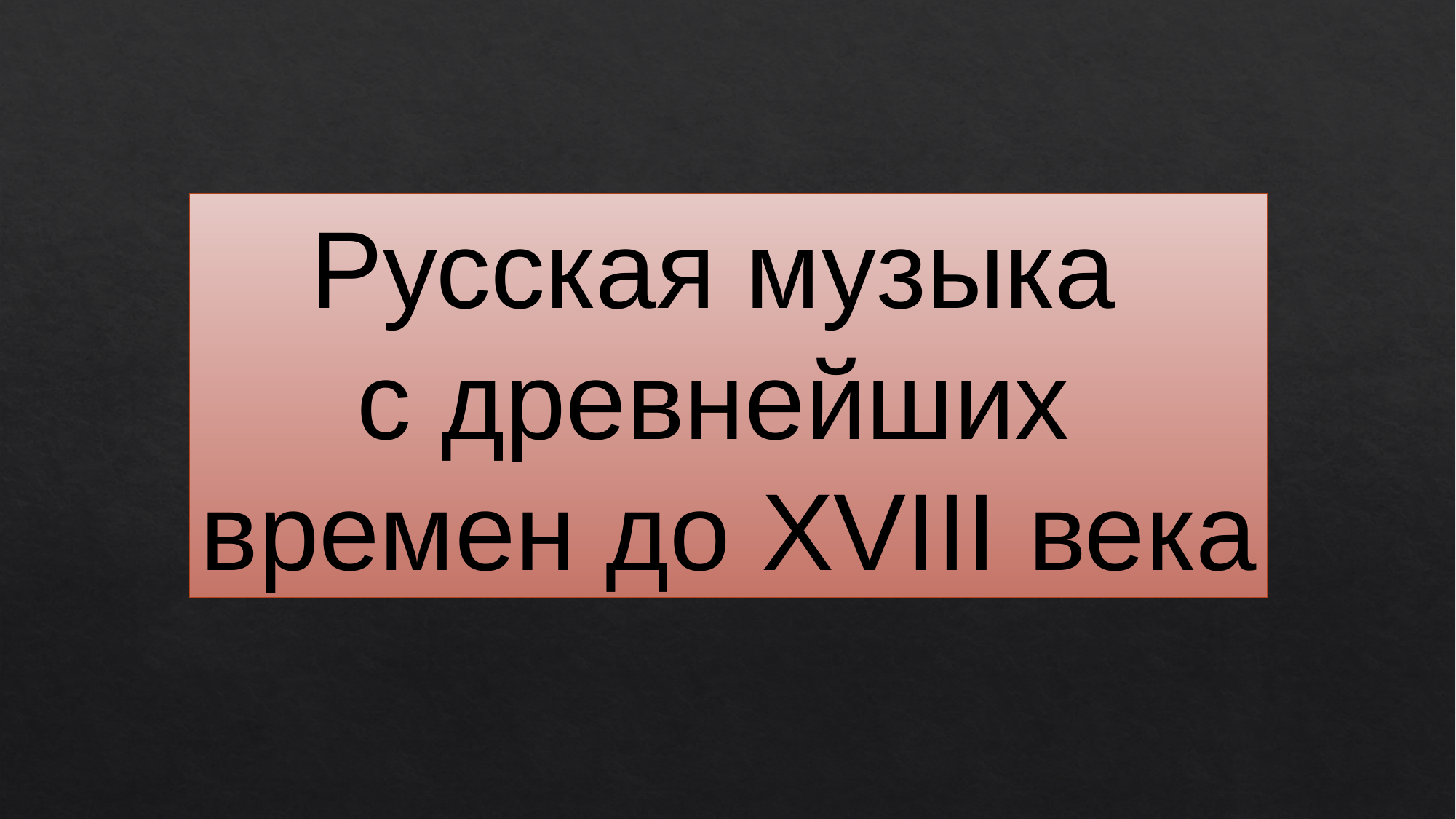

Русская музыка
с древнейших
времен до XVIII века